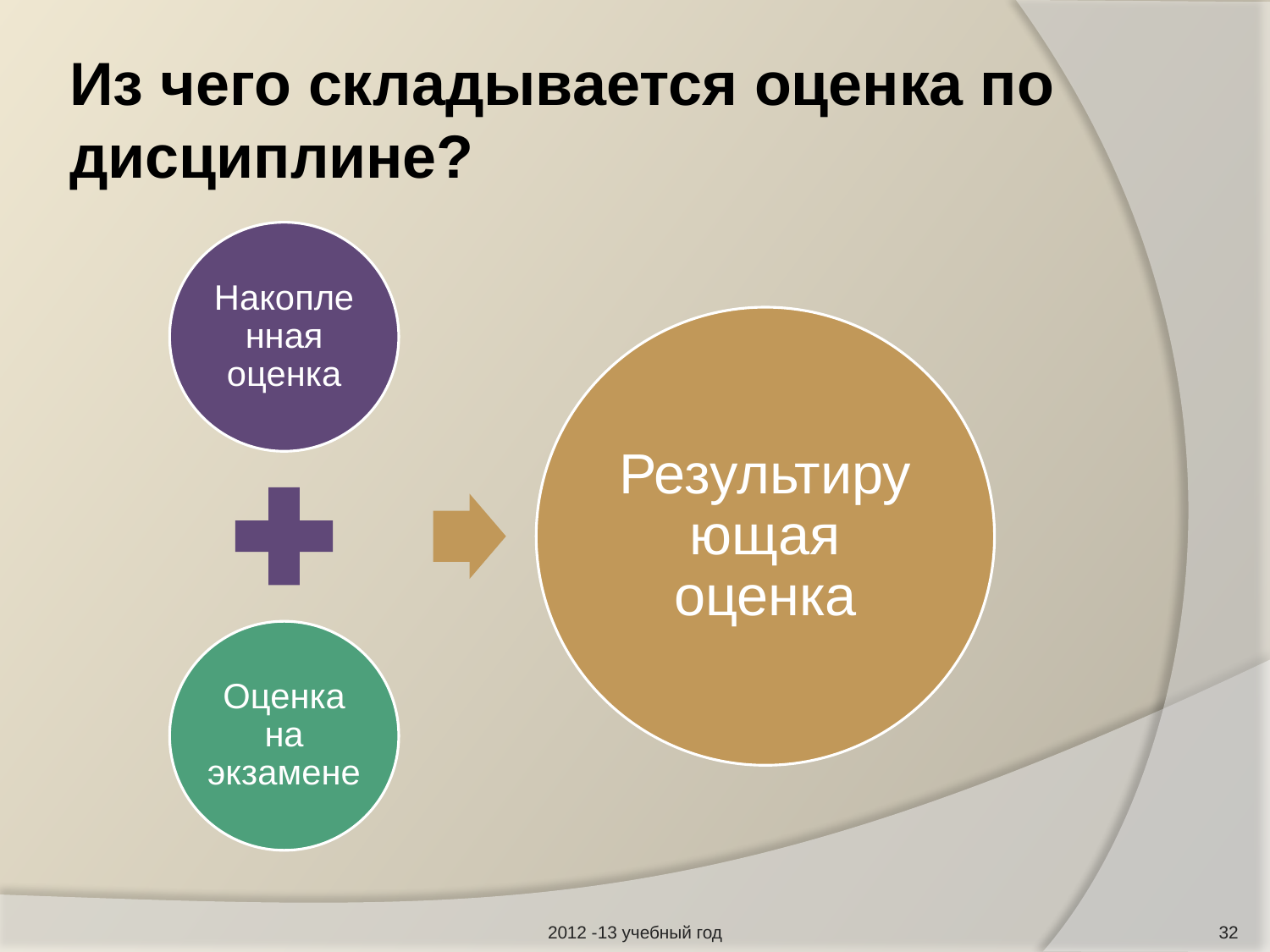

# Из чего складывается оценка по дисциплине?
Накопленная оценка

Оценка на экзамене

Результирующая оценка
2012 -13 учебный год
32